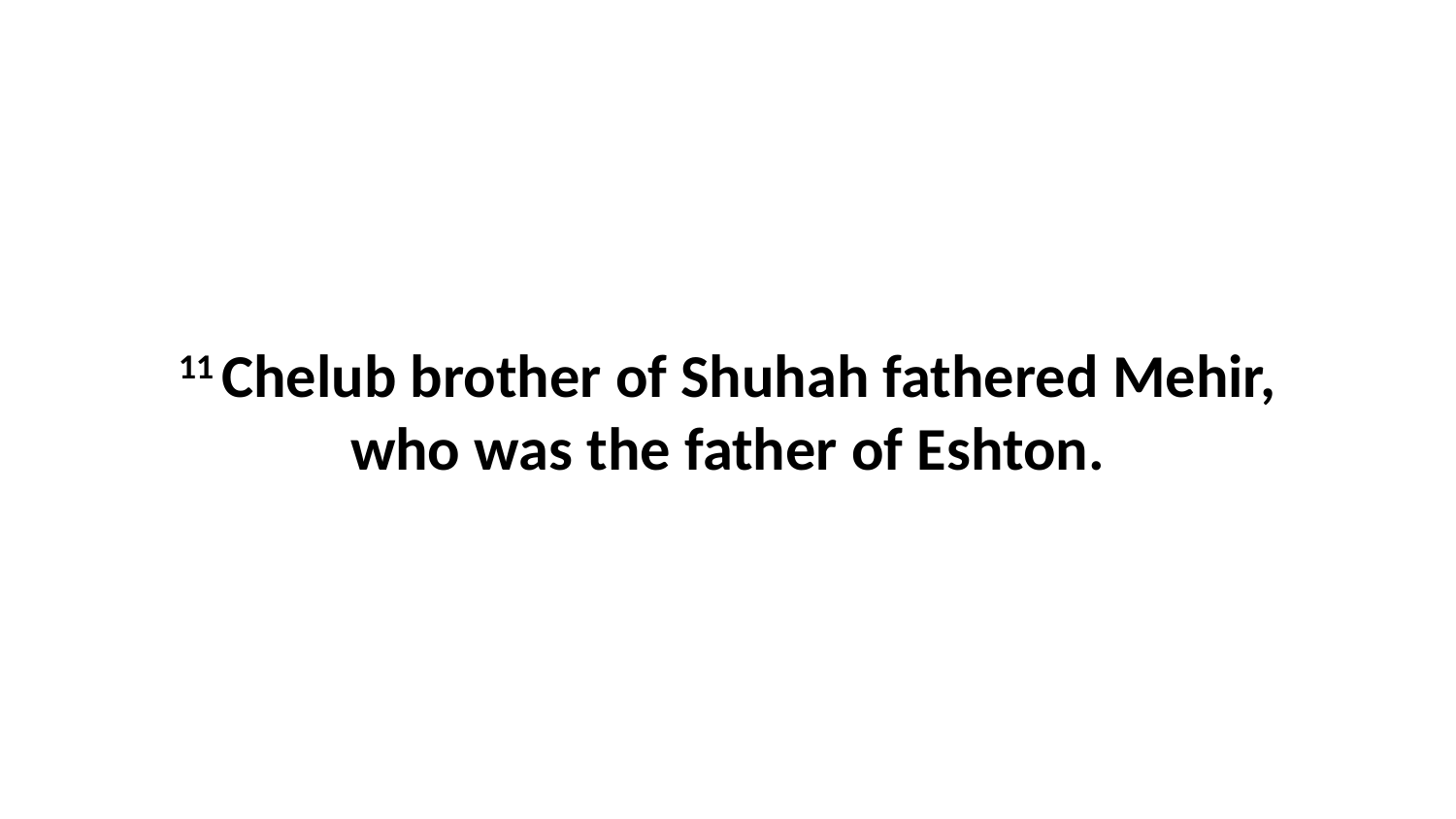

11 Chelub brother of Shuhah fathered Mehir, who was the father of Eshton.